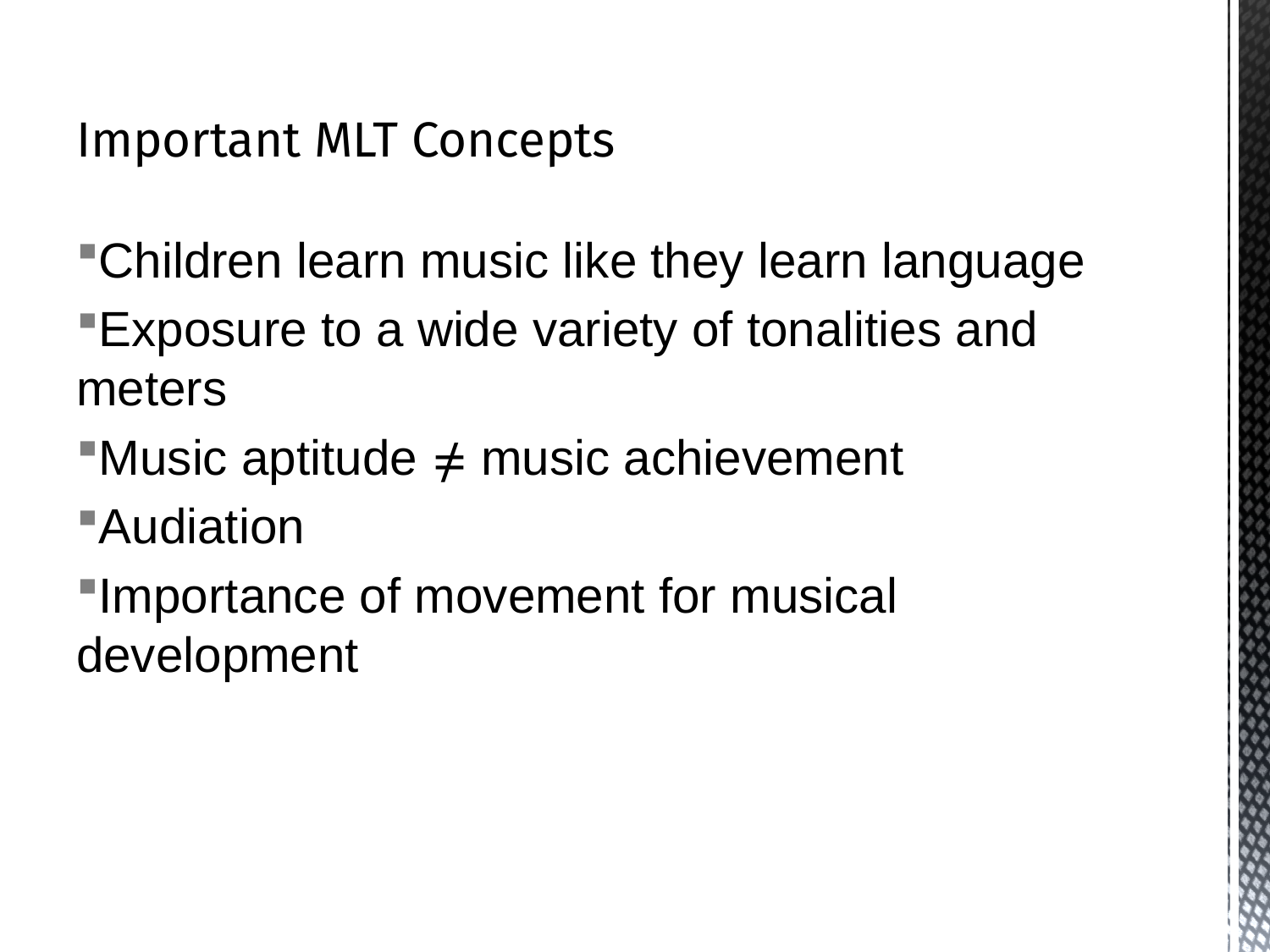

# Important MLT Concepts
Children learn music like they learn language
Exposure to a wide variety of tonalities and meters
Music aptitude ≠ music achievement
Audiation
Importance of movement for musical development